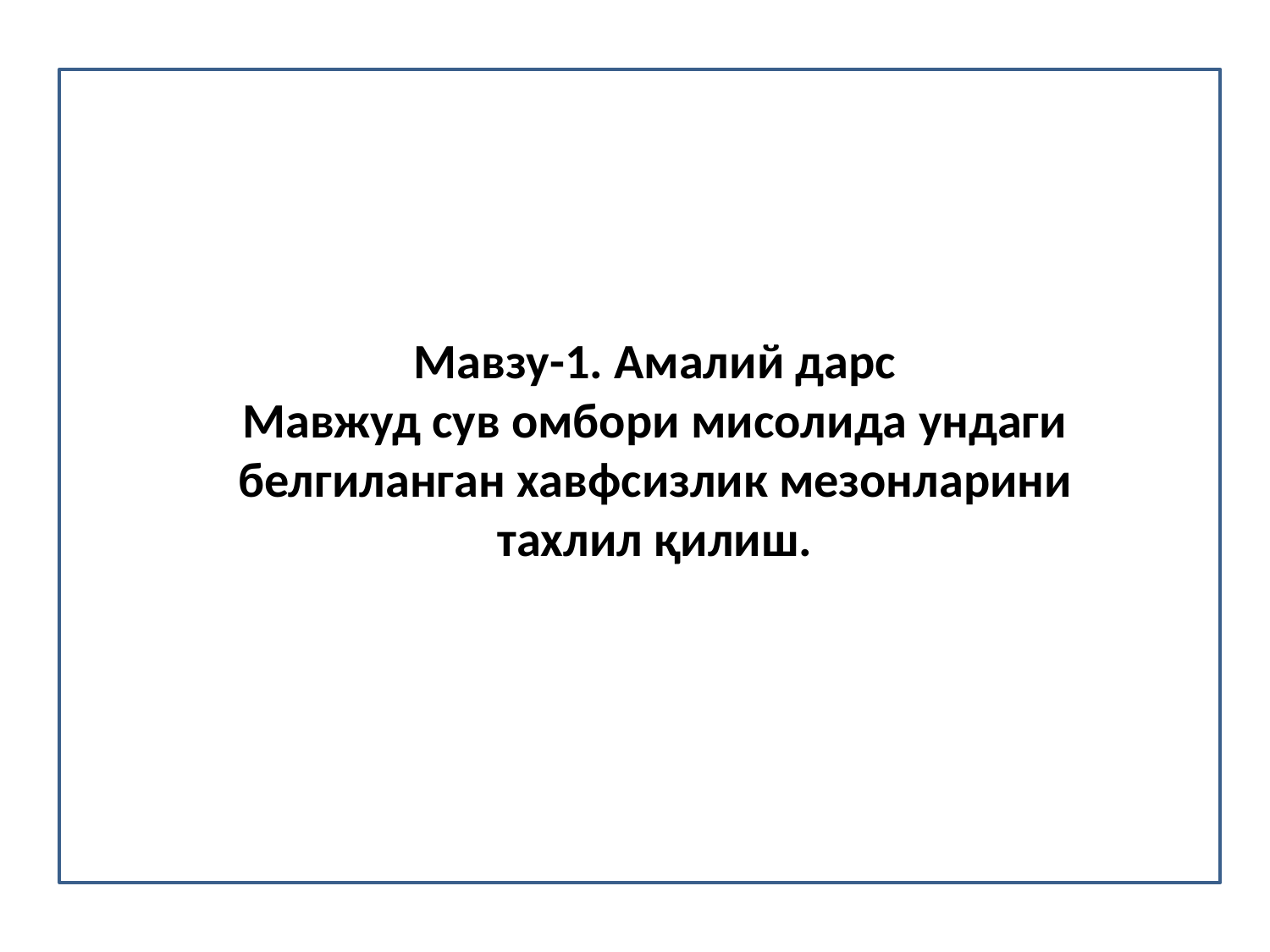

Мавзу-1. Амалий дарс
Мавжуд сув омбори мисолида ундаги белгиланган хавфсизлик мезонларини тахлил қилиш.